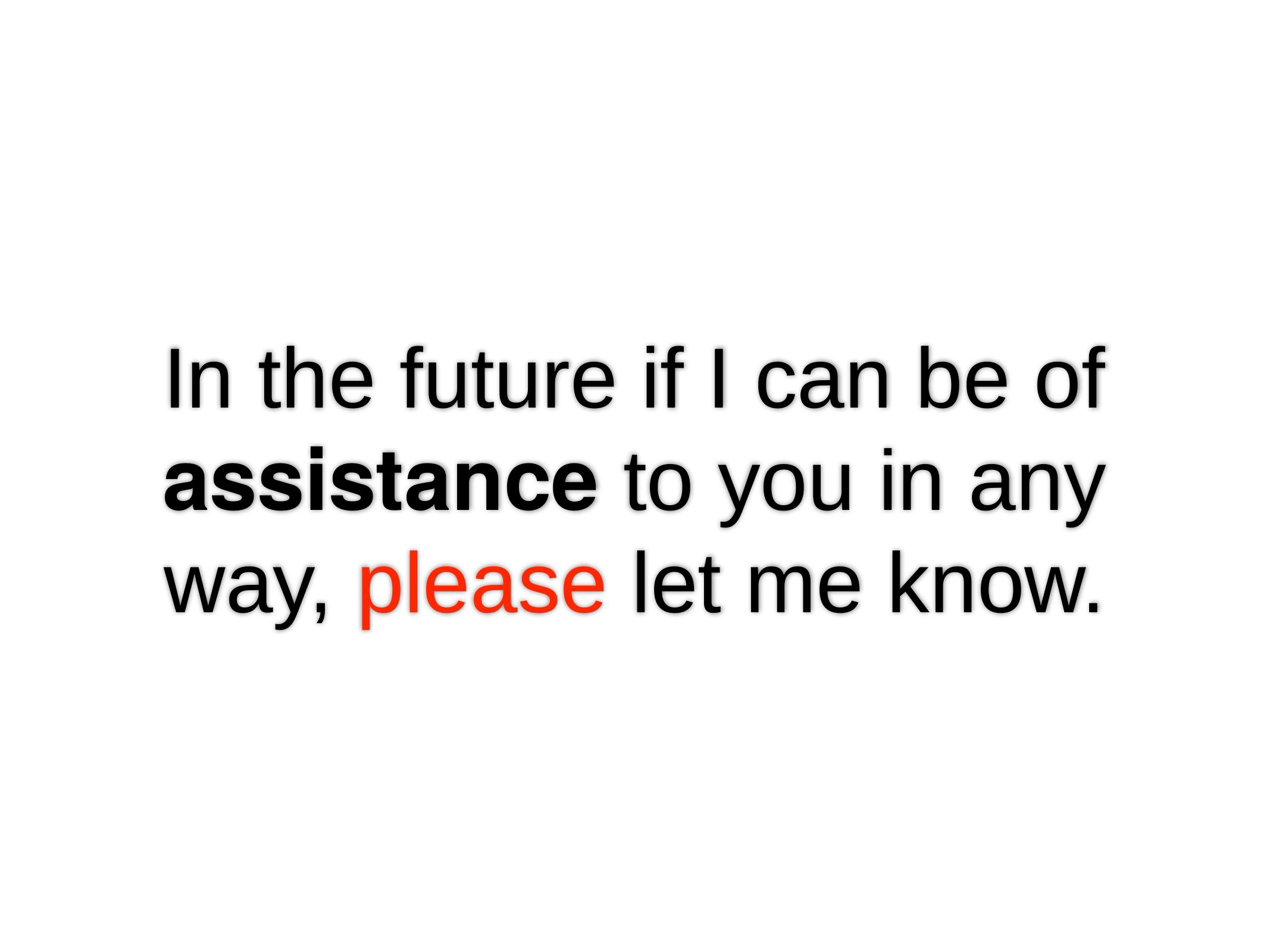

# In the future if I can be of assistance to you in any way, please let me know.